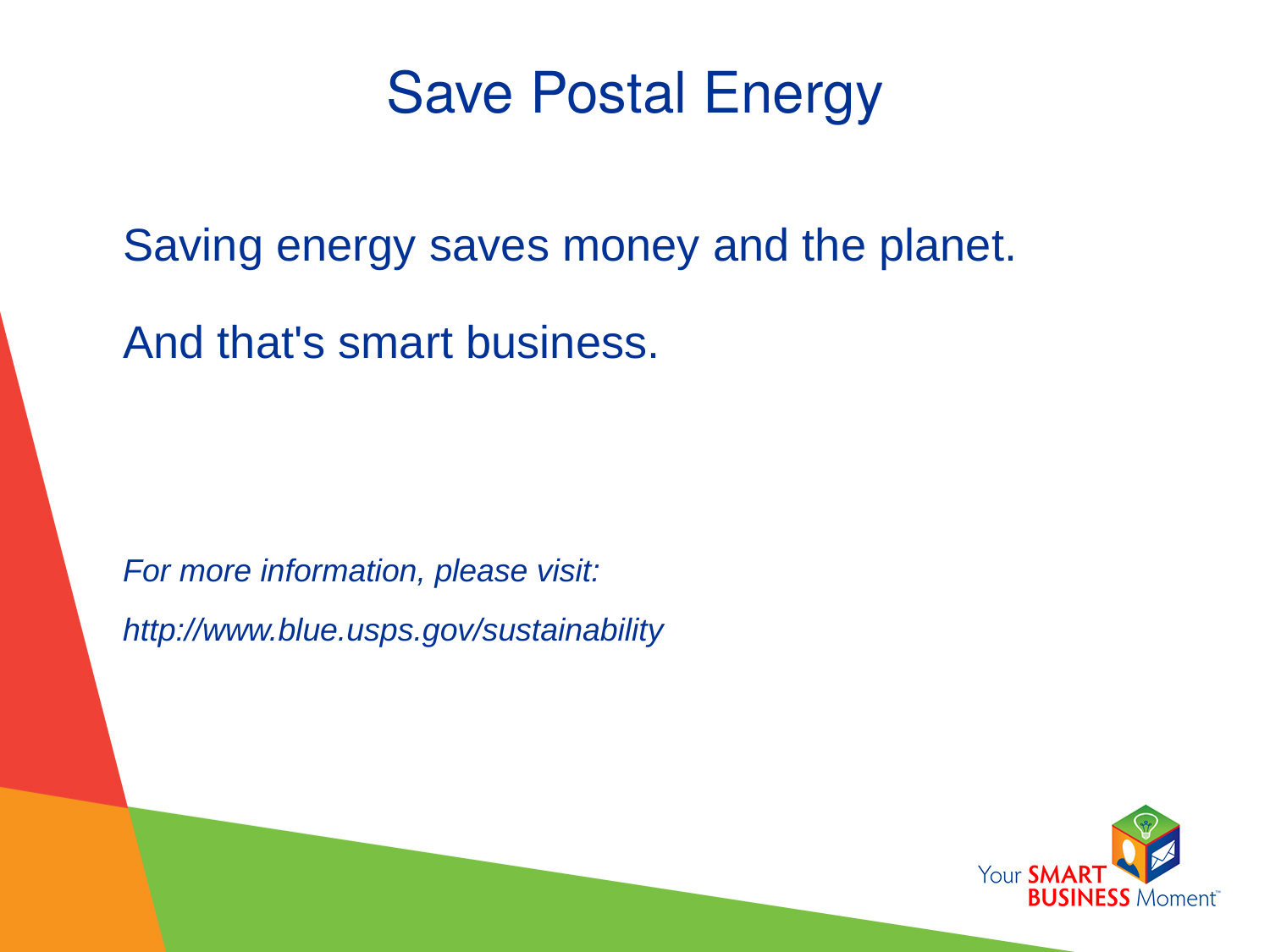

# Save Postal Energy

Saving energy saves money and the planet.
And that's smart business.

For more information, please visit:
http://www.blue.usps.gov/sustainability